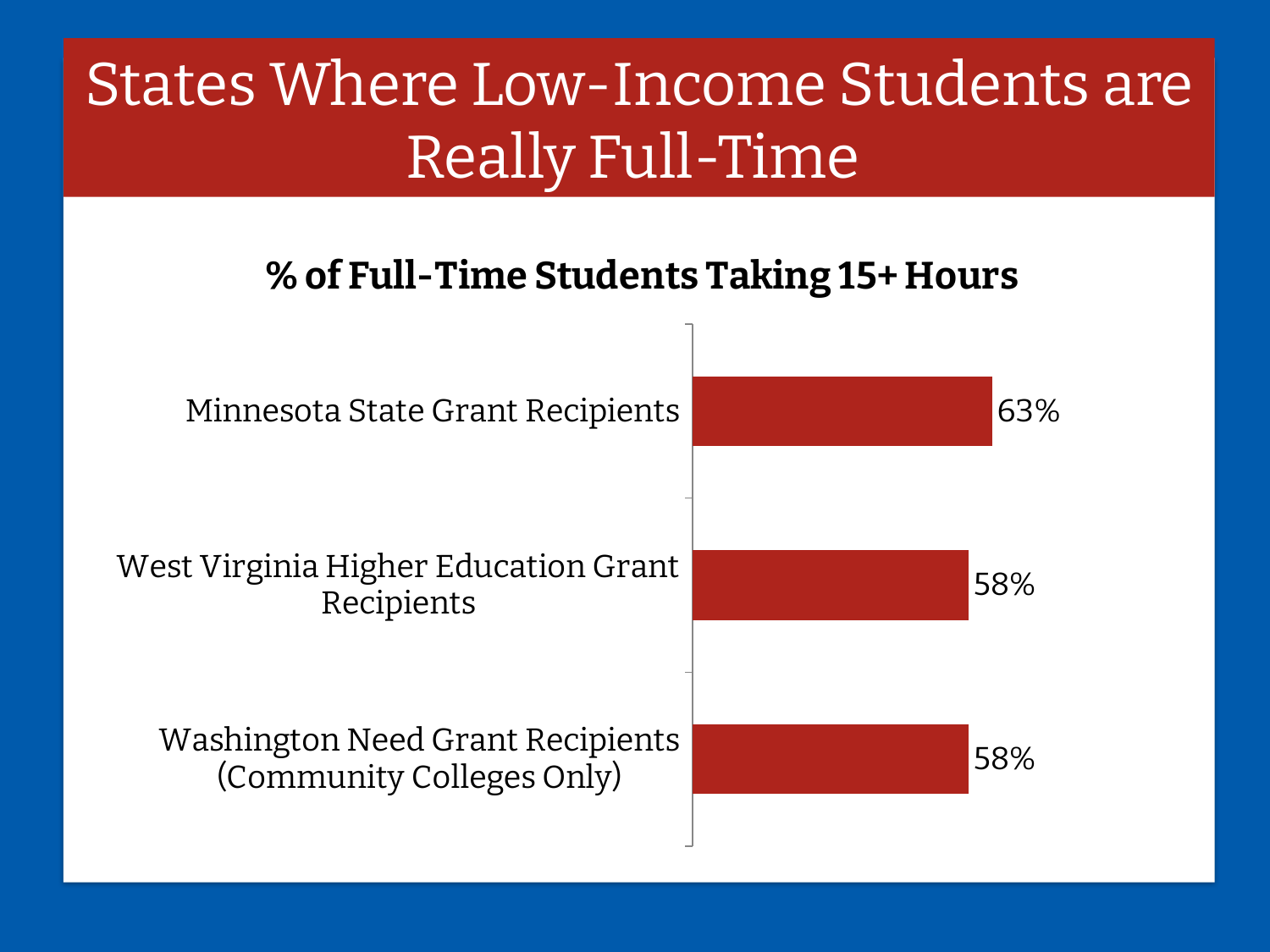

# States Where Low-Income Students are Really Full-Time

### Chart: % of Full-Time Students Taking 15+ Hours

| Category | Full-Time Students Taking 15+ Hours |
|---|---|
| Washington Need Grant Recipients (Community Colleges Only) | 0.58 |
| West Virginia Higher Education Grant Recipients | 0.58 |
| Minnesota State Grant Recipients | 0.63 |